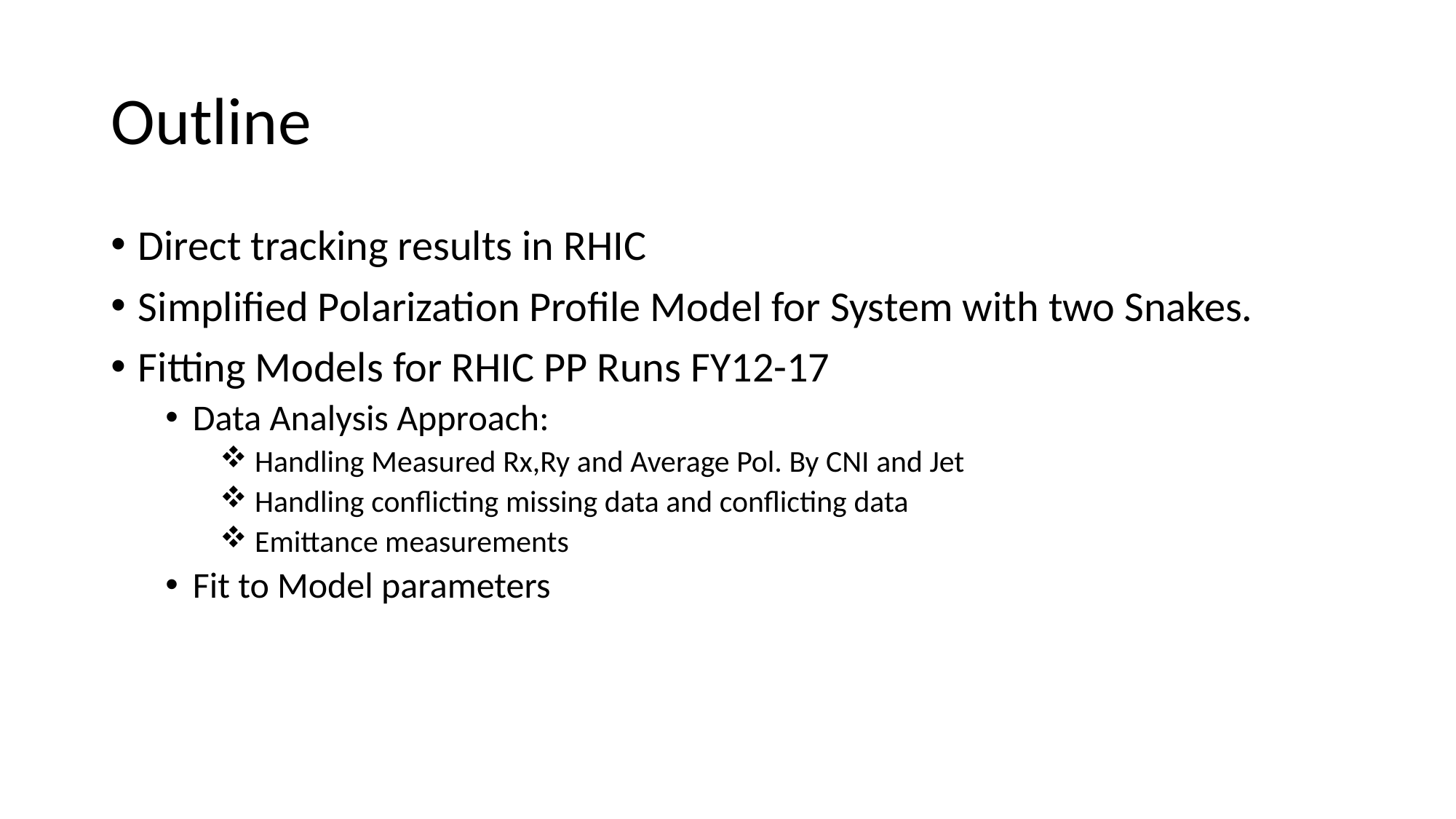

# Outline
Direct tracking results in RHIC
Simplified Polarization Profile Model for System with two Snakes.
Fitting Models for RHIC PP Runs FY12-17
Data Analysis Approach:
 Handling Measured Rx,Ry and Average Pol. By CNI and Jet
 Handling conflicting missing data and conflicting data
 Emittance measurements
Fit to Model parameters